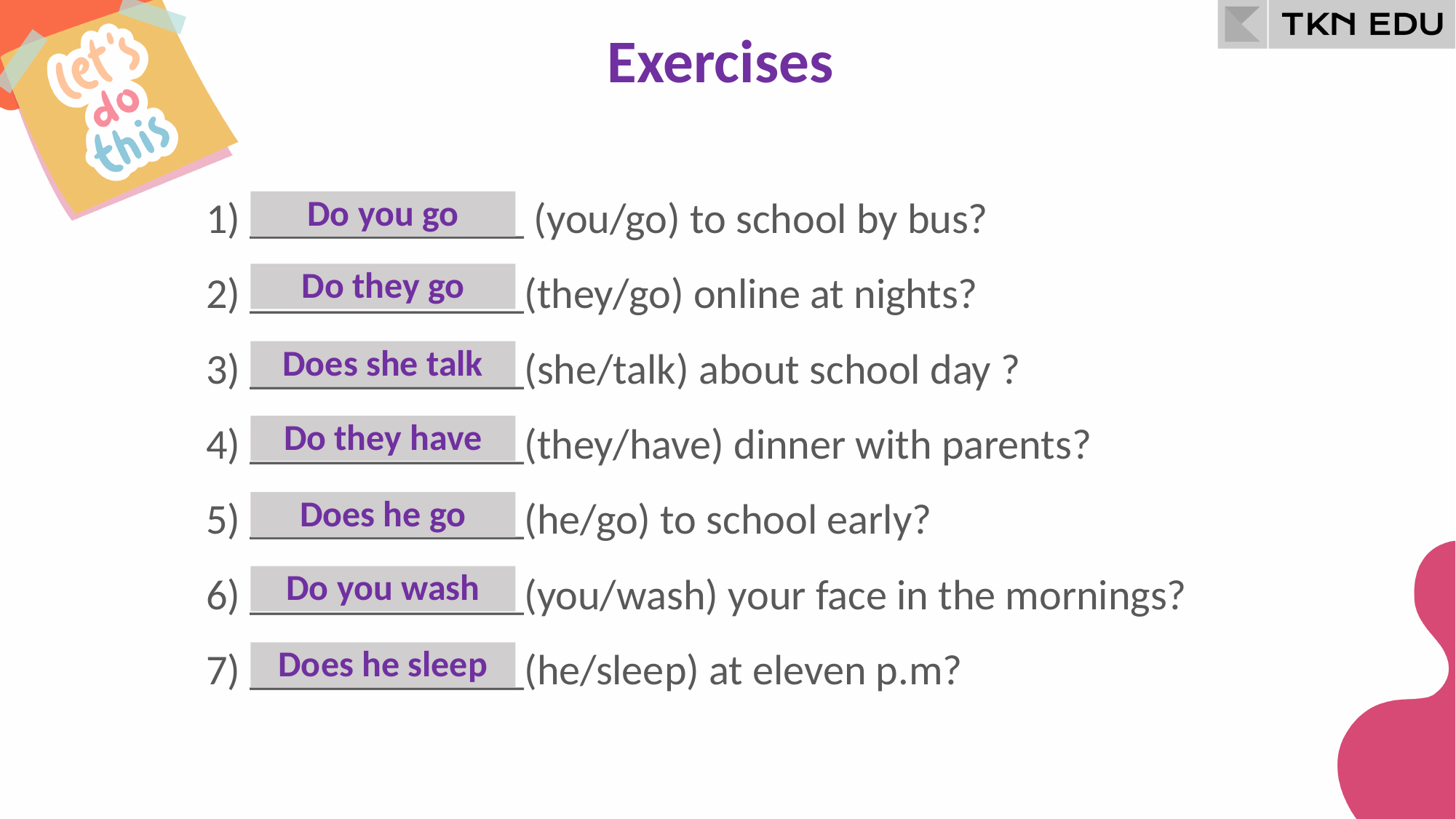

Exercises
1) _____________ (you/go) to school by bus?
Do you go
Do they go
2) _____________(they/go) online at nights?
Does she talk
3) _____________(she/talk) about school day ?
Do they have
4) _____________(they/have) dinner with parents?
Does he go
5) _____________(he/go) to school early?
Do you wash
6) _____________(you/wash) your face in the mornings?
Does he sleep
7) _____________(he/sleep) at eleven p.m?